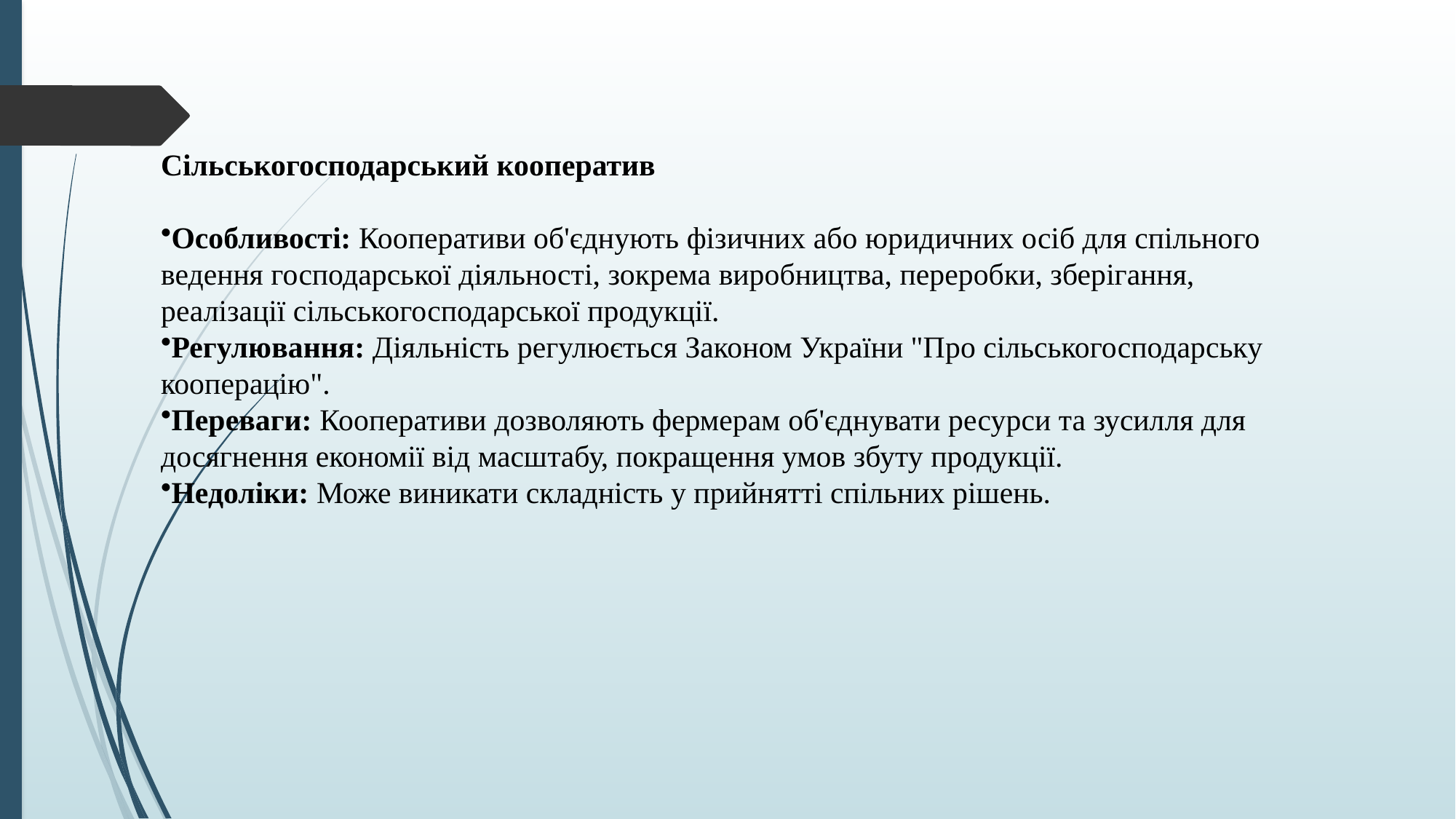

Сільськогосподарський кооператив

Особливості: Кооперативи об'єднують фізичних або юридичних осіб для спільного ведення господарської діяльності, зокрема виробництва, переробки, зберігання, реалізації сільськогосподарської продукції.
Регулювання: Діяльність регулюється Законом України "Про сільськогосподарську кооперацію".
Переваги: Кооперативи дозволяють фермерам об'єднувати ресурси та зусилля для досягнення економії від масштабу, покращення умов збуту продукції.
Недоліки: Може виникати складність у прийнятті спільних рішень.